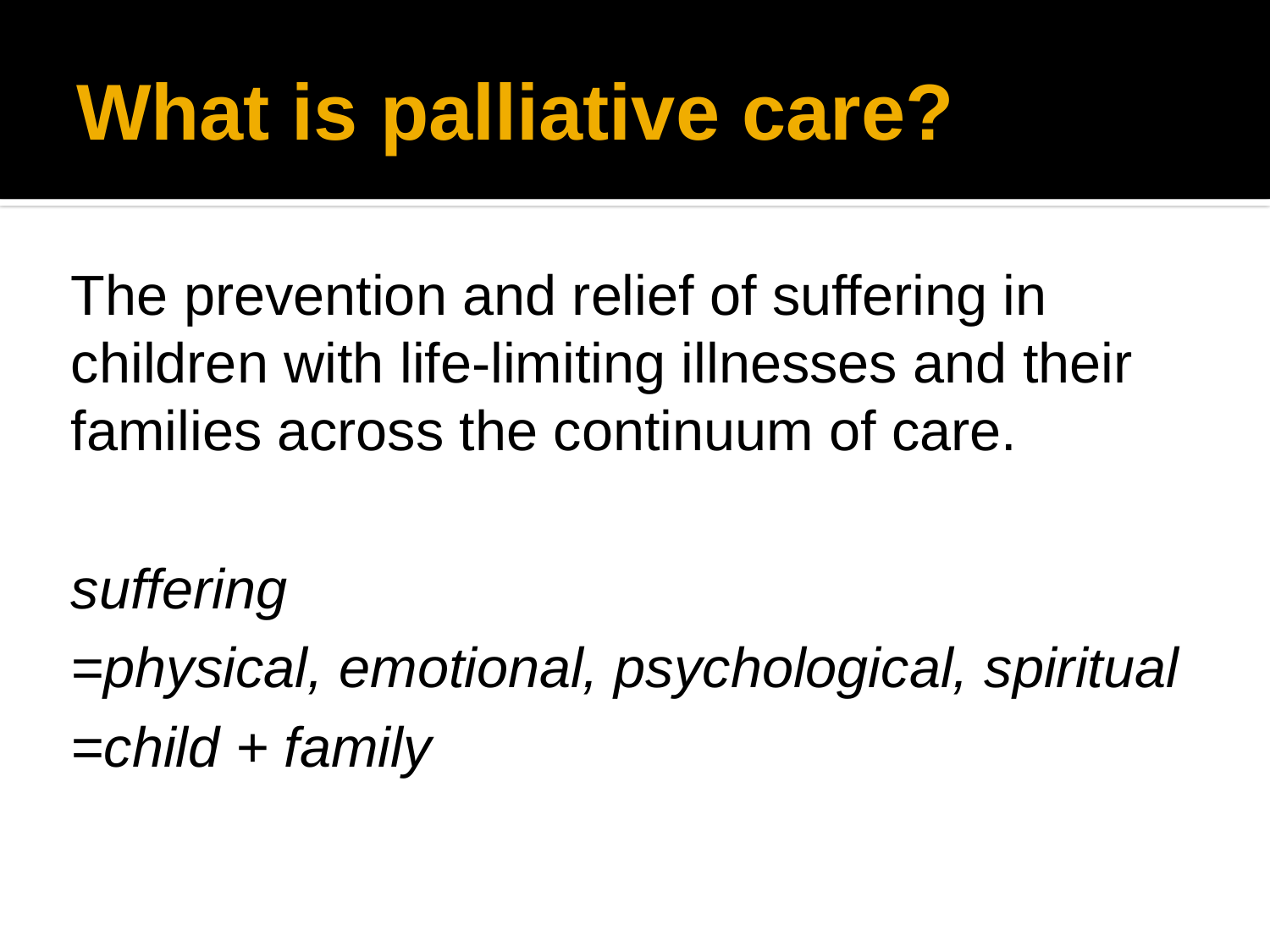

# What is palliative care?
The prevention and relief of suffering in children with life-limiting illnesses and their families across the continuum of care.

suffering
=physical, emotional, psychological, spiritual
=child + family